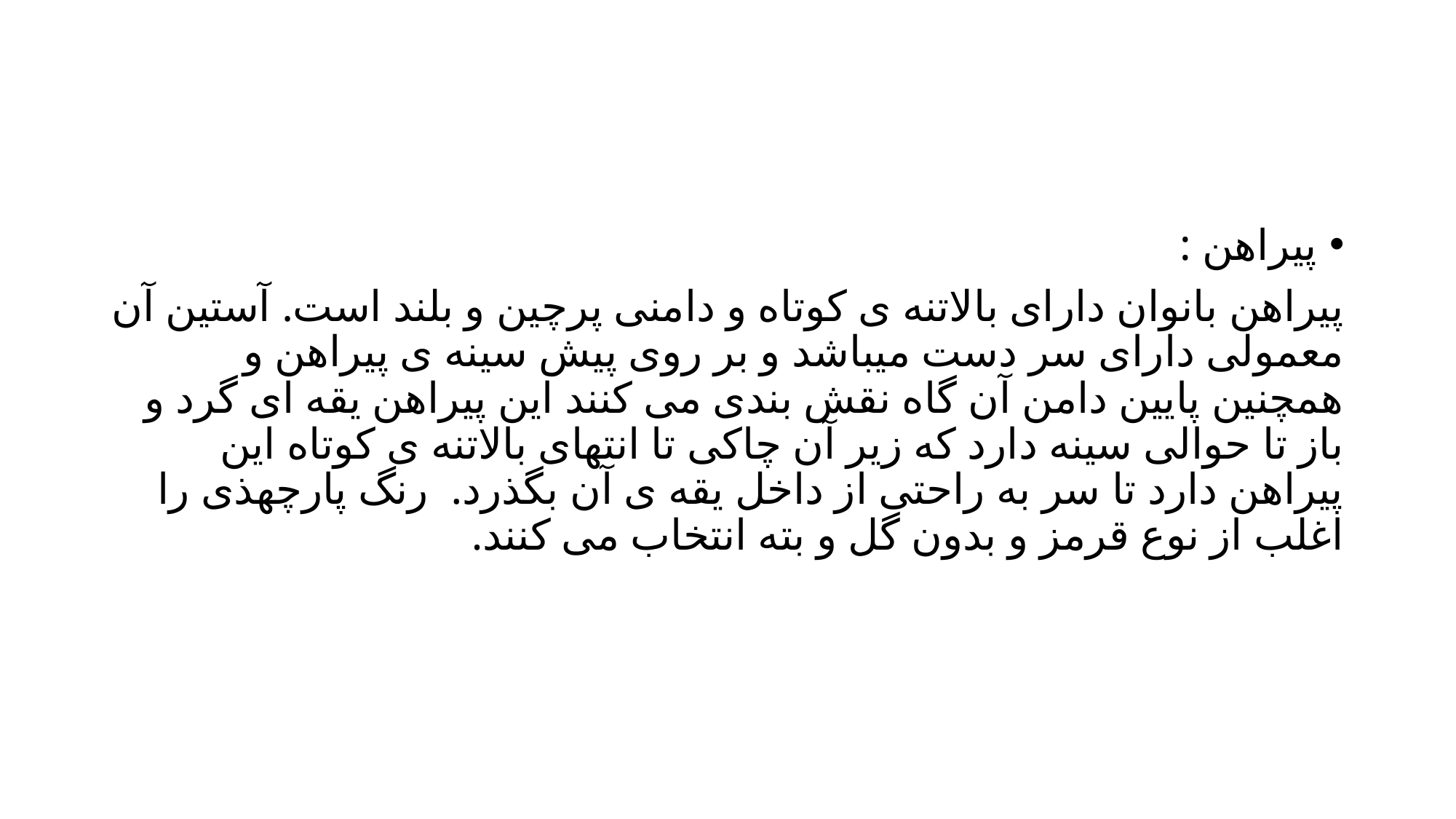

پیراهن :
پیراهن بانوان دارای بالاتنه ی کوتاه و دامنی پرچین و بلند است. آستین آن معمولی دارای سر دست میباشد و بر روی پیش سینه ی پیراهن و همچنین پایین دامن آن گاه نقش بندی می کنند این پیراهن یقه ای گرد و باز تا حوالی سینه دارد که زیر آن چاکی تا انتهای بالاتنه ی کوتاه این پیراهن دارد تا سر به راحتی از داخل یقه ی آن بگذرد.  رنگ پارچهذی را اغلب از نوع قرمز و بدون گل و بته انتخاب می کنند.